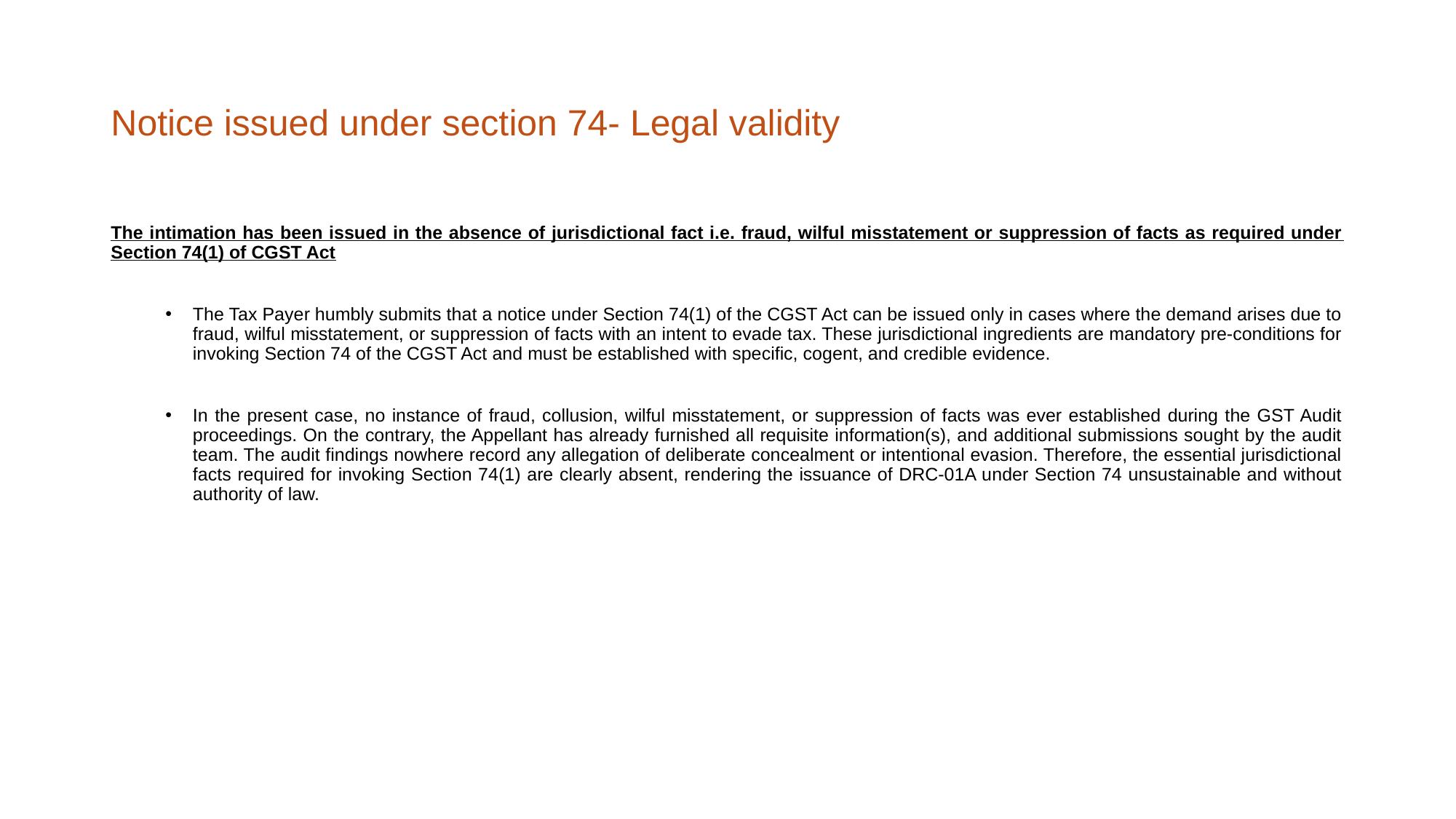

# Notice issued under section 74- Legal validity
The intimation has been issued in the absence of jurisdictional fact i.e. fraud, wilful misstatement or suppression of facts as required under Section 74(1) of CGST Act

The Tax Payer humbly submits that a notice under Section 74(1) of the CGST Act can be issued only in cases where the demand arises due to fraud, wilful misstatement, or suppression of facts with an intent to evade tax. These jurisdictional ingredients are mandatory pre‑conditions for invoking Section 74 of the CGST Act and must be established with specific, cogent, and credible evidence.

In the present case, no instance of fraud, collusion, wilful misstatement, or suppression of facts was ever established during the GST Audit proceedings. On the contrary, the Appellant has already furnished all requisite information(s), and additional submissions sought by the audit team. The audit findings nowhere record any allegation of deliberate concealment or intentional evasion. Therefore, the essential jurisdictional facts required for invoking Section 74(1) are clearly absent, rendering the issuance of DRC‑01A under Section 74 unsustainable and without authority of law.